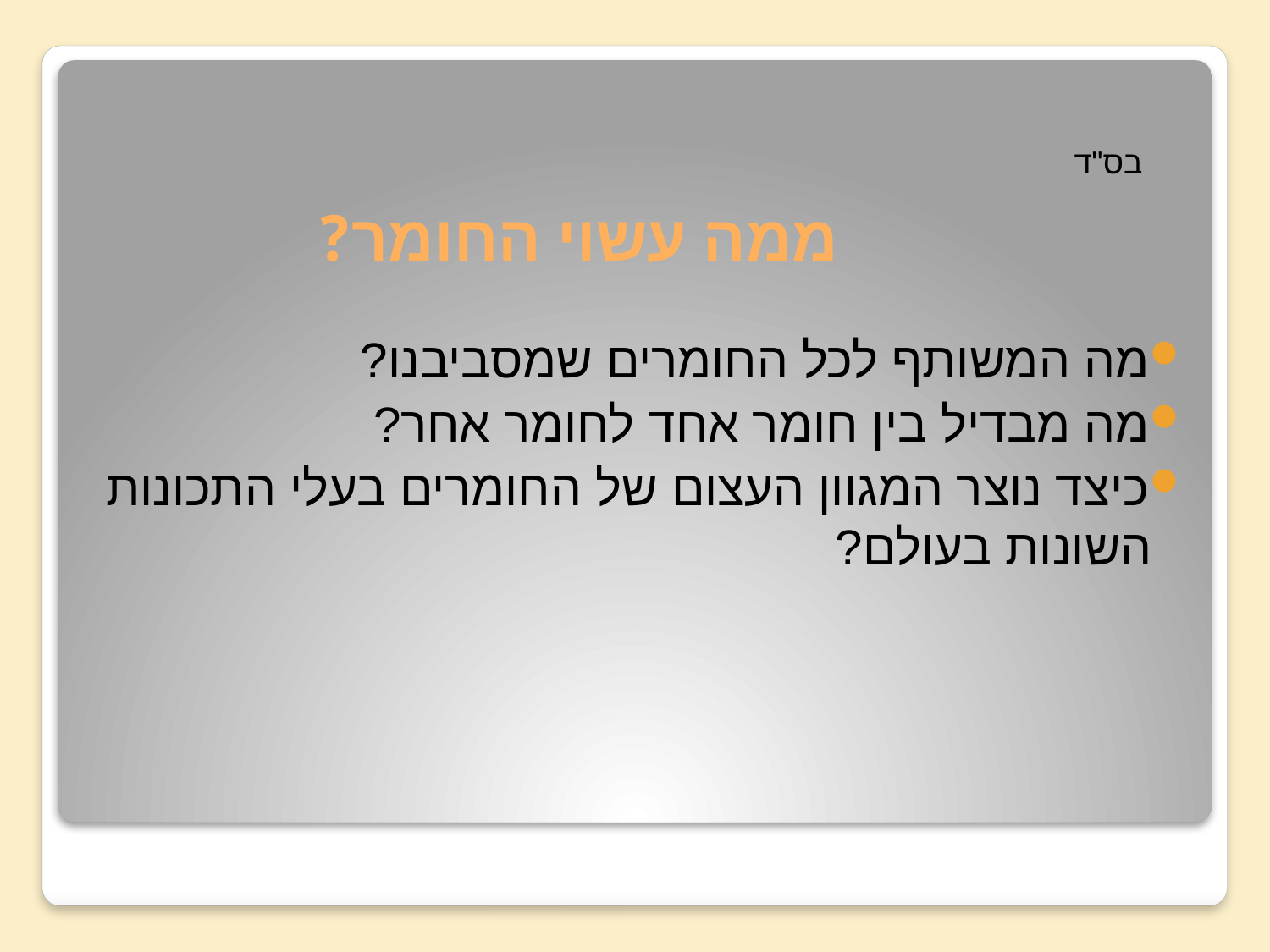

# ממה עשוי החומר?
בס"ד
מה המשותף לכל החומרים שמסביבנו?
מה מבדיל בין חומר אחד לחומר אחר?
כיצד נוצר המגוון העצום של החומרים בעלי התכונות השונות בעולם?